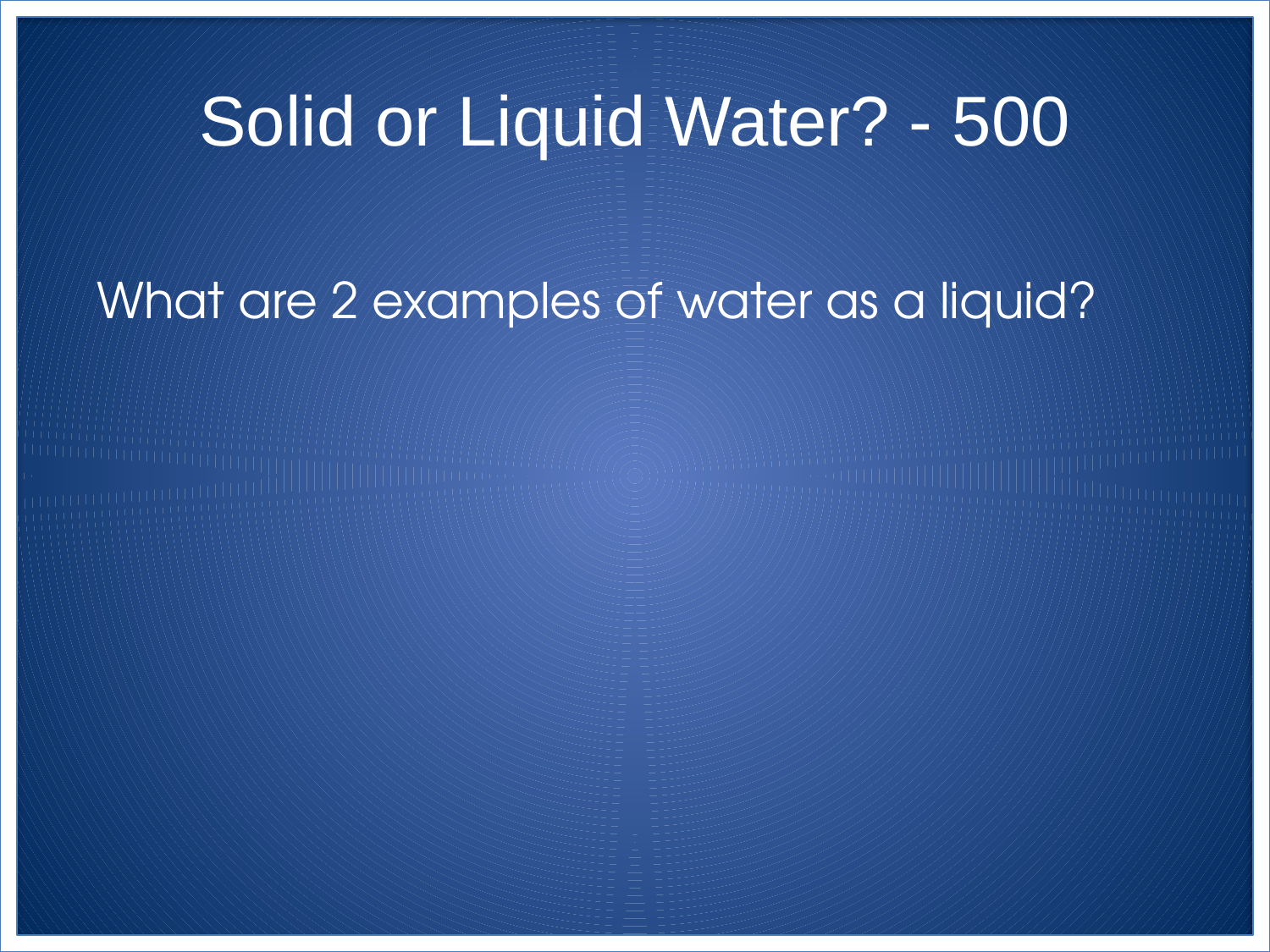

# Solid or Liquid Water? - 500
What are 2 examples of water as a liquid?